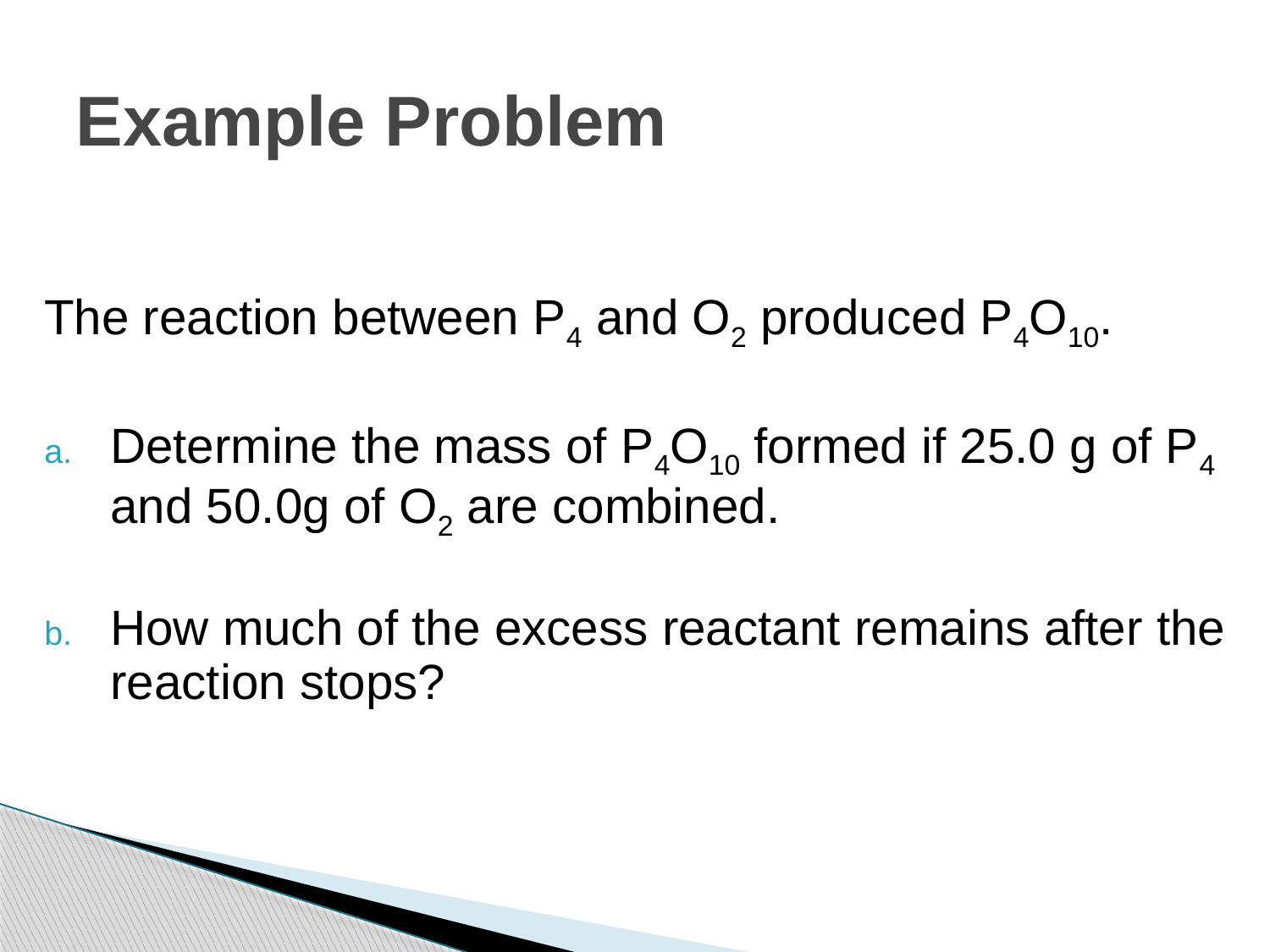

# Example Problem
The reaction between P4 and O2 produced P4O10.

Determine the mass of P4O10 formed if 25.0 g of P4 and 50.0g of O2 are combined.

How much of the excess reactant remains after the reaction stops?